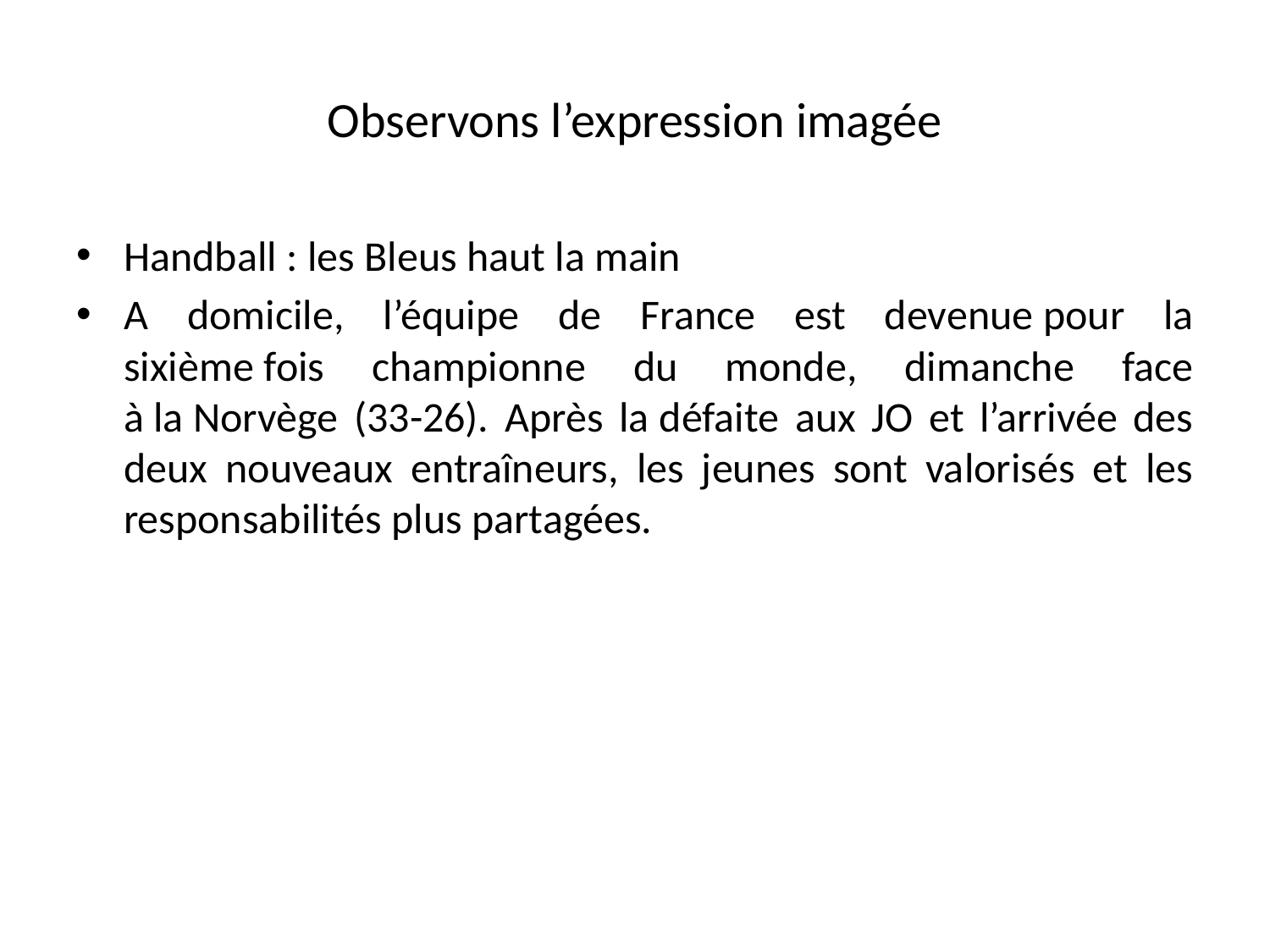

# Observons l’expression imagée
Handball : les Bleus haut la main
A domicile, l’équipe de France est devenue pour la sixième fois championne du monde, dimanche face à la Norvège (33-26). Après la défaite aux JO et l’arrivée des deux nouveaux entraîneurs, les jeunes sont valorisés et les responsabilités plus partagées.